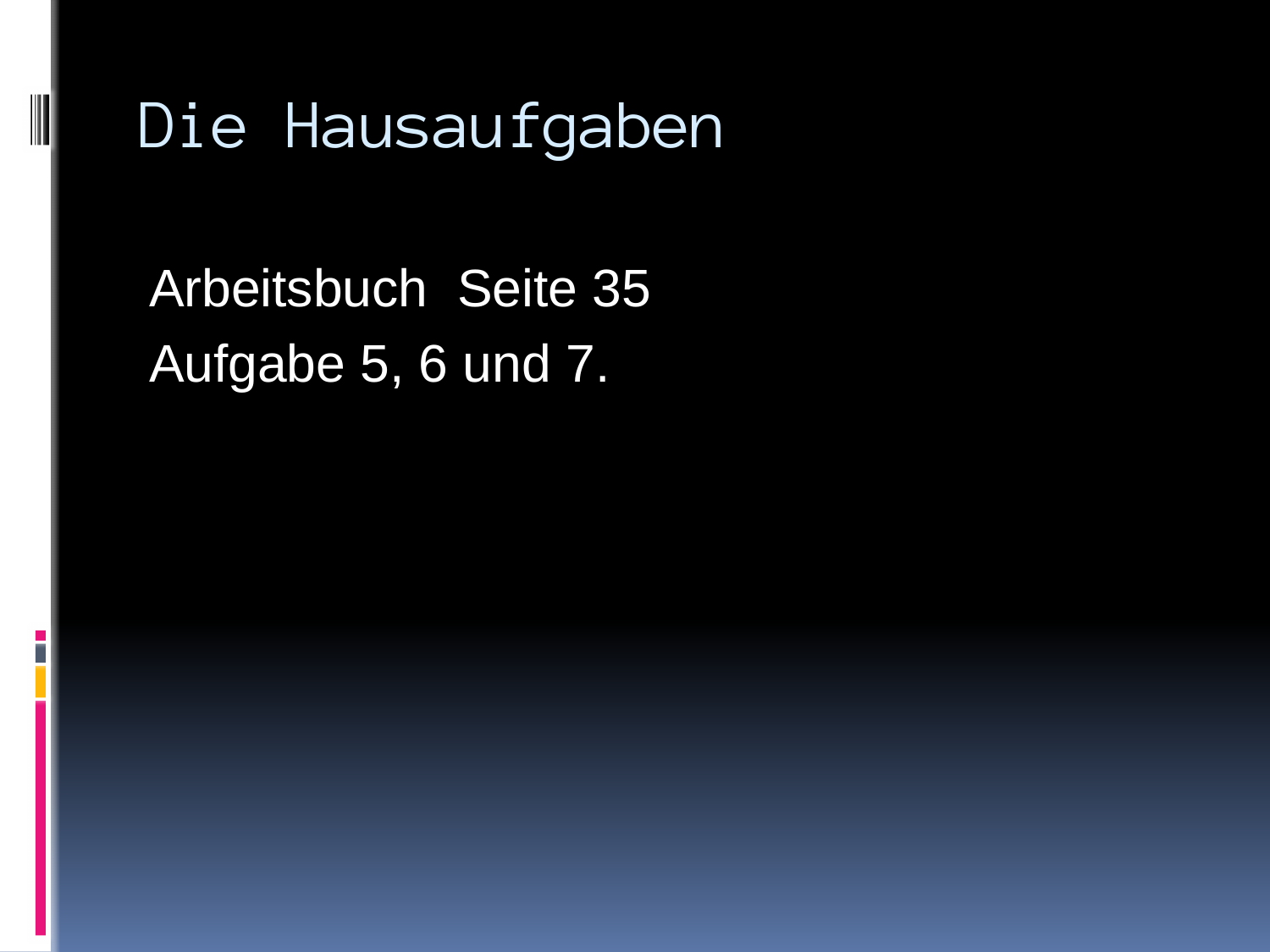

# Die Hausaufgaben
Arbeitsbuch  Seite 35
Aufgabe 5, 6 und 7.